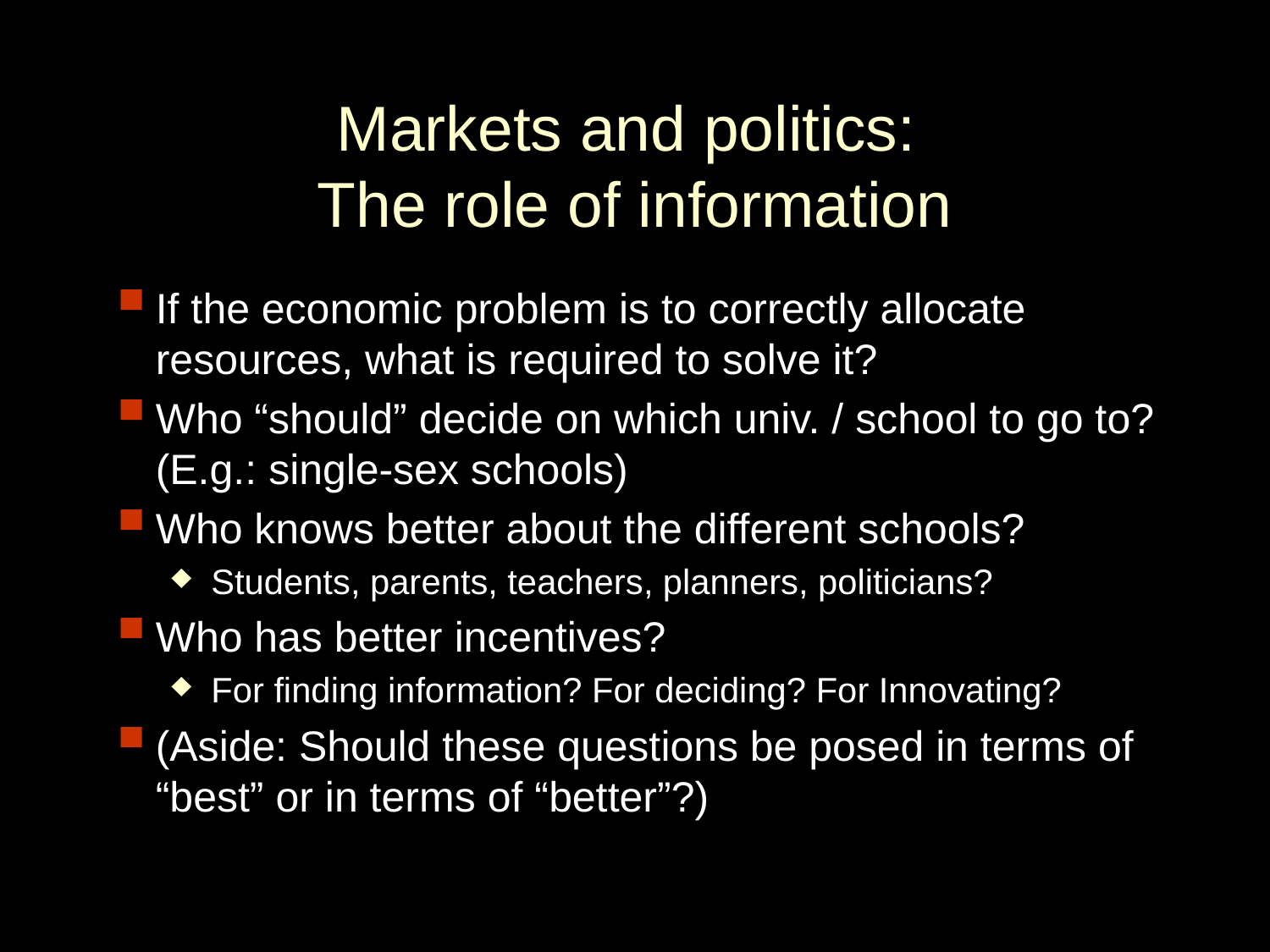

Markets and politics:
The role of information
If the economic problem is to correctly allocate resources, what is required to solve it?
Who “should” decide on which univ. / school to go to? (E.g.: single-sex schools)
Who knows better about the different schools?
Students, parents, teachers, planners, politicians?
Who has better incentives?
For finding information? For deciding? For Innovating?
(Aside: Should these questions be posed in terms of “best” or in terms of “better”?)